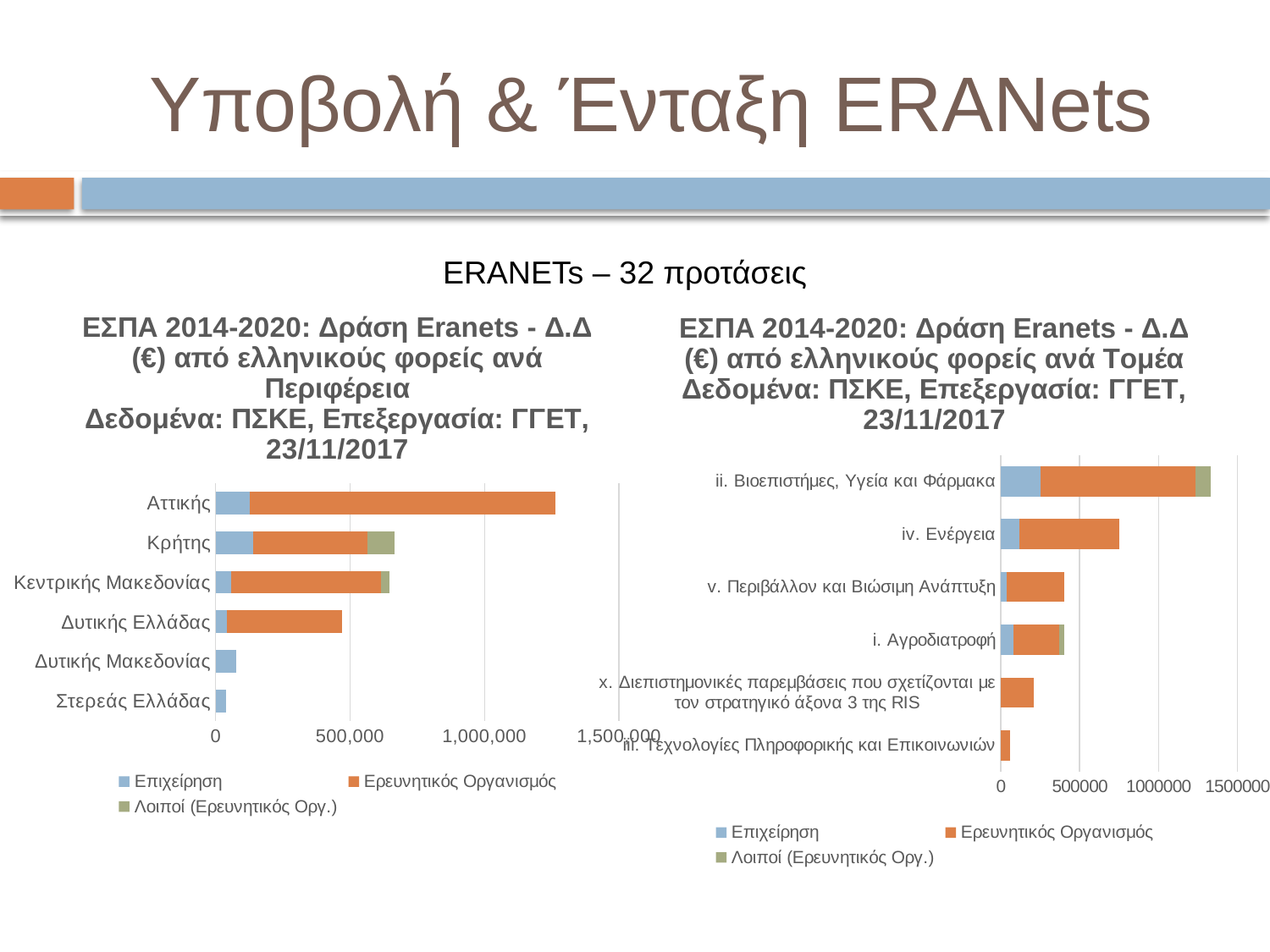

# Υποβολή & Ένταξη ERANets
ERANETs – 32 προτάσεις

### Chart: ΕΣΠΑ 2014-2020: Δράση Eranets - Δ.Δ (€) από ελληνικούς φορείς ανά Τομέα
Δεδομένα: ΠΣΚΕ, Επεξεργασία: ΓΓΕΤ, 23/11/2017

| Category | Επιχείρηση | Ερευνητικός Οργανισμός | Λοιποί (Ερευνητικός Οργ.) |
|---|---|---|---|
| iii. Τεχνολογίες Πληροφορικής και Επικοινωνιών | None | 60000.0 | None |
| x. Διεπιστημονικές παρεμβάσεις που σχετίζονται με τον στρατηγικό άξονα 3 της RIS | None | 207999.95214843762 | None |
| i. Αγροδιατροφή | 81184.3984375 | 287401.83203125 | 31000.0 |
| v. Περιβάλλον και Βιώσιμη Ανάπτυξη | 34639.83984375 | 368055.57885742164 | None |
| iv. Ενέργεια | 115189.96484374994 | 637550.2700195308 | None |
| ii. Βιοεπιστήμες, Υγεία και Φάρμακα | 250000.0 | 983649.75390625 | 100000.0 |

### Chart: ΕΣΠΑ 2014-2020: Δράση Eranets - Δ.Δ (€) από ελληνικούς φορείς ανά Περιφέρεια
Δεδομένα: ΠΣΚΕ, Επεξεργασία: ΓΓΕΤ, 23/11/2017

| Category | Επιχείρηση | Ερευνητικός Οργανισμός | Λοιποί (Ερευνητικός Οργ.) |
|---|---|---|---|
| Στερεάς Ελλάδας | 39000.0 | None | None |
| Δυτικής Μακεδονίας | 76192.0 | None | None |
| Δυτικής Ελλάδας | 42184.3984375 | 428206.76318359416 | None |
| Κεντρικής Μακεδονίας | 58547.83984375 | 555655.208984375 | 31000.0 |
| Κρήτης | 138997.96484375 | 425004.2978515625 | 100000.0 |
| Αττικής | 126092.0 | 1135791.1169433605 | None |